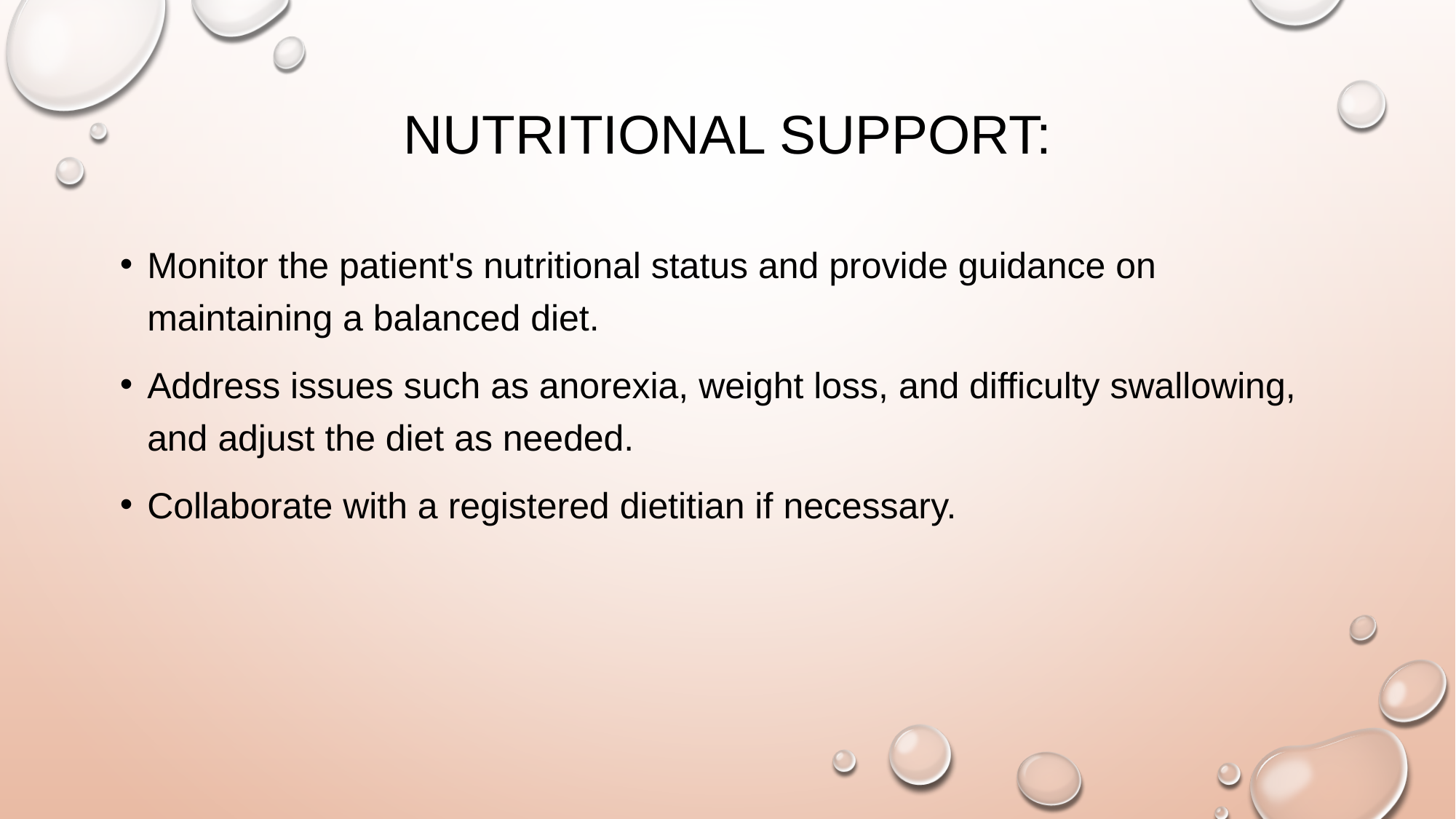

# Nutritional support:
Monitor the patient's nutritional status and provide guidance on maintaining a balanced diet.
Address issues such as anorexia, weight loss, and difficulty swallowing, and adjust the diet as needed.
Collaborate with a registered dietitian if necessary.